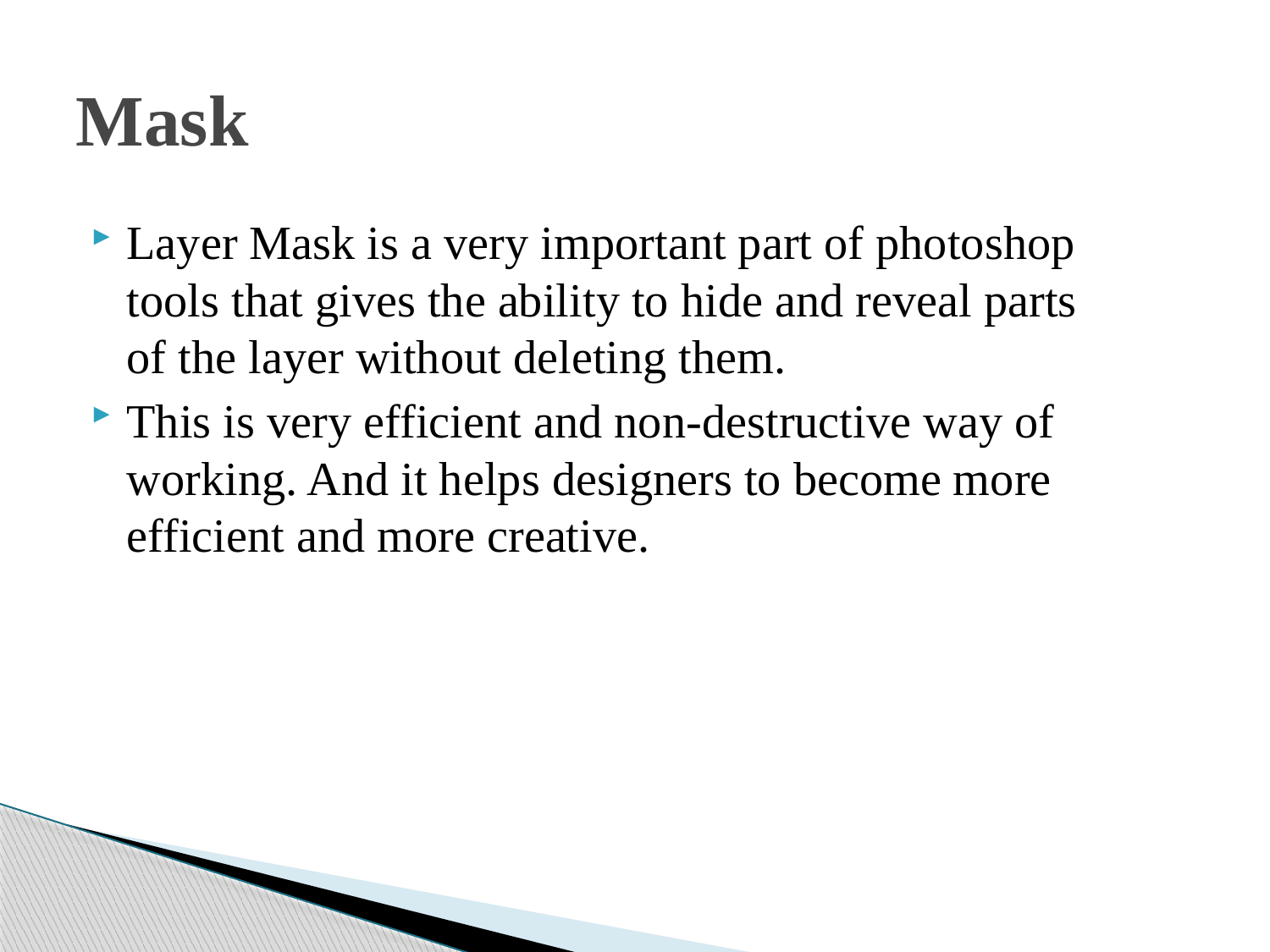

# Mask
Layer Mask is a very important part of photoshop tools that gives the ability to hide and reveal parts of the layer without deleting them.
This is very efficient and non-destructive way of working. And it helps designers to become more efficient and more creative.